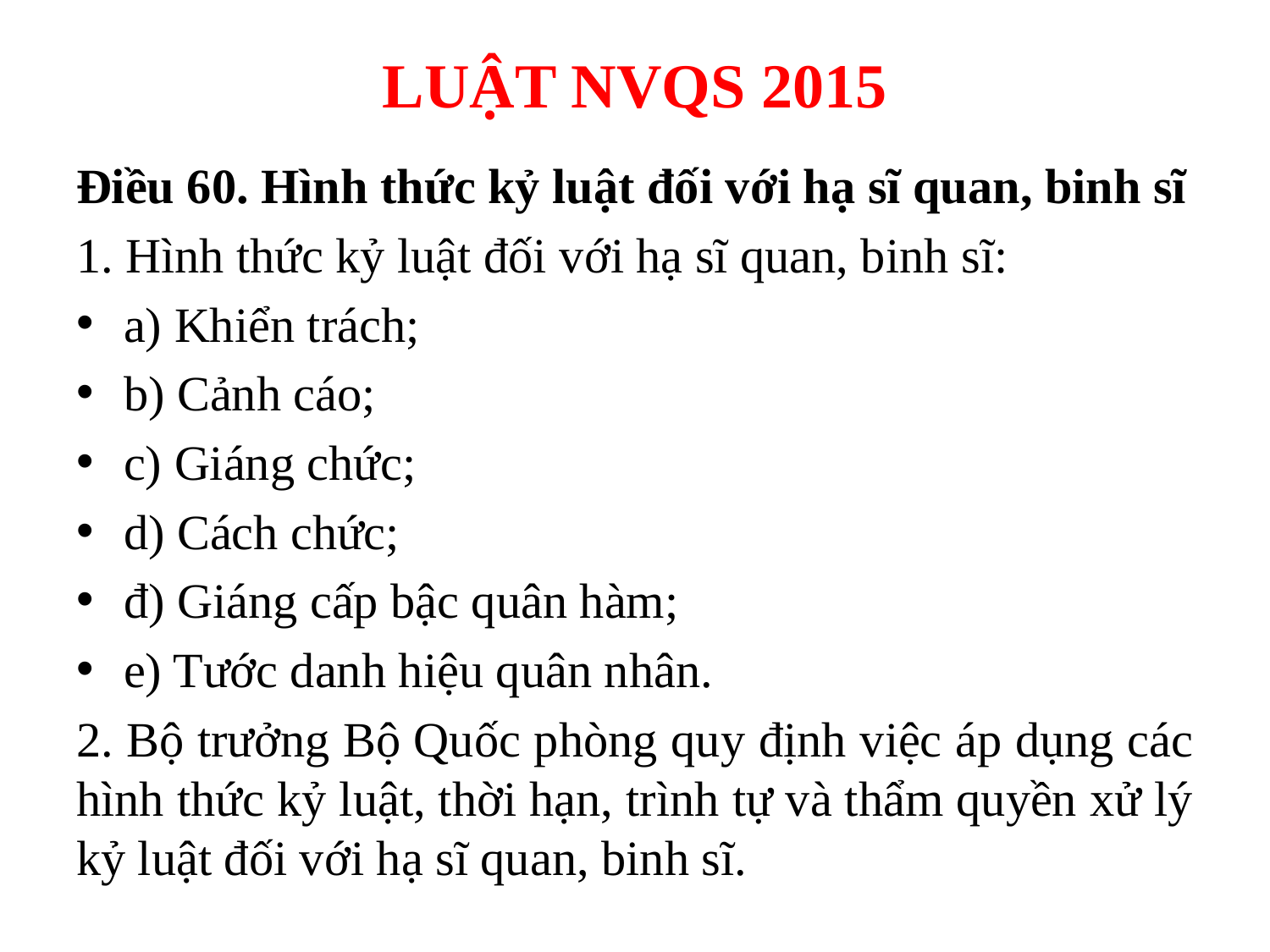

# LUẬT NVQS 2015
Điều 60. Hình thức kỷ luật đối với hạ sĩ quan, binh sĩ
1. Hình thức kỷ luật đối với hạ sĩ quan, binh sĩ:
a) Khiển trách;
b) Cảnh cáo;
c) Giáng chức;
d) Cách chức;
đ) Giáng cấp bậc quân hàm;
e) Tước danh hiệu quân nhân.
2. Bộ trưởng Bộ Quốc phòng quy định việc áp dụng các hình thức kỷ luật, thời hạn, trình tự và thẩm quyền xử lý kỷ luật đối với hạ sĩ quan, binh sĩ.